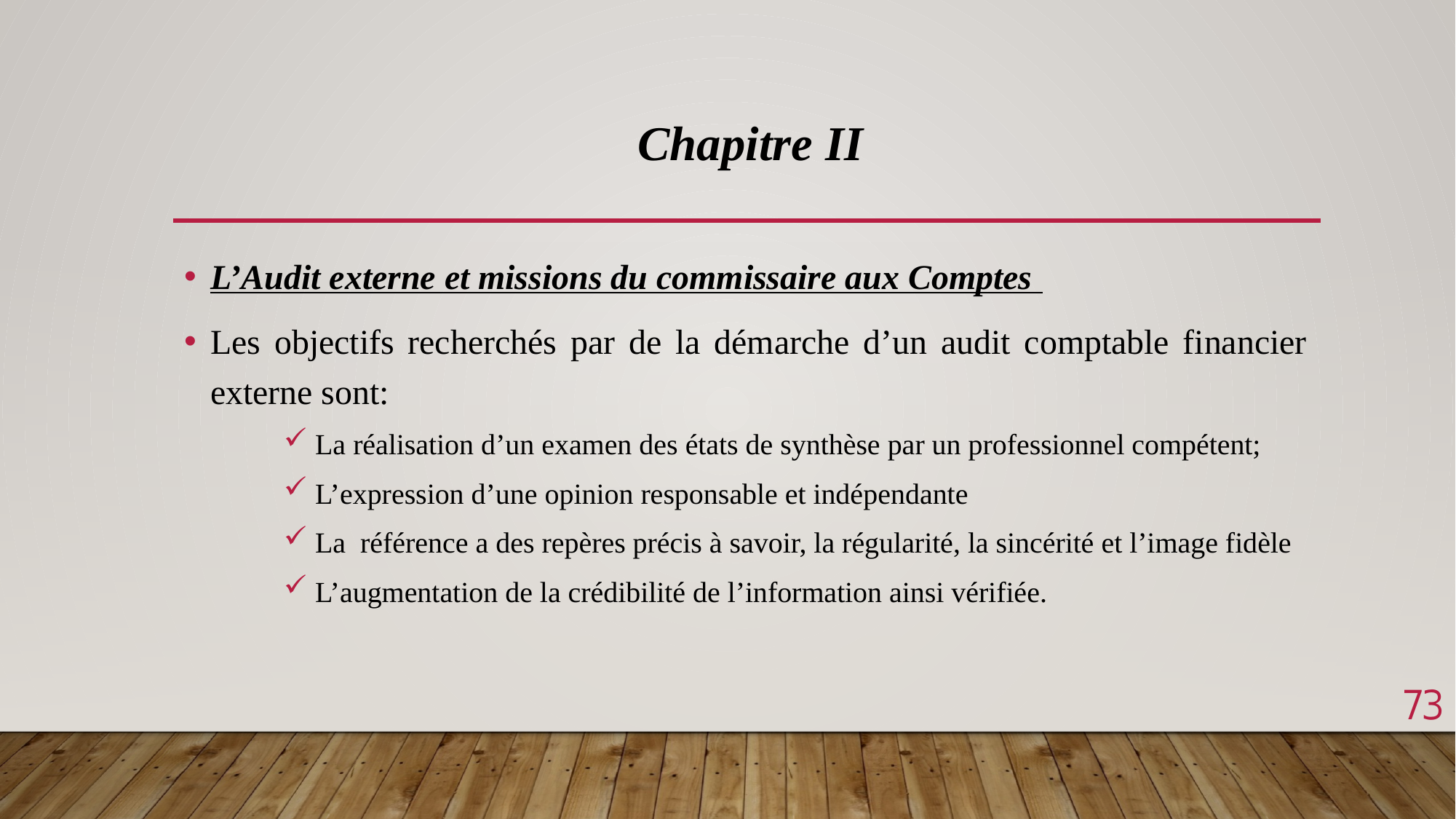

Chapitre II
L’Audit externe et missions du commissaire aux Comptes
Les objectifs recherchés par de la démarche d’un audit comptable financier externe sont:
La réalisation d’un examen des états de synthèse par un professionnel compétent;
L’expression d’une opinion responsable et indépendante
La  référence a des repères précis à savoir, la régularité, la sincérité et l’image fidèle
L’augmentation de la crédibilité de l’information ainsi vérifiée.
73